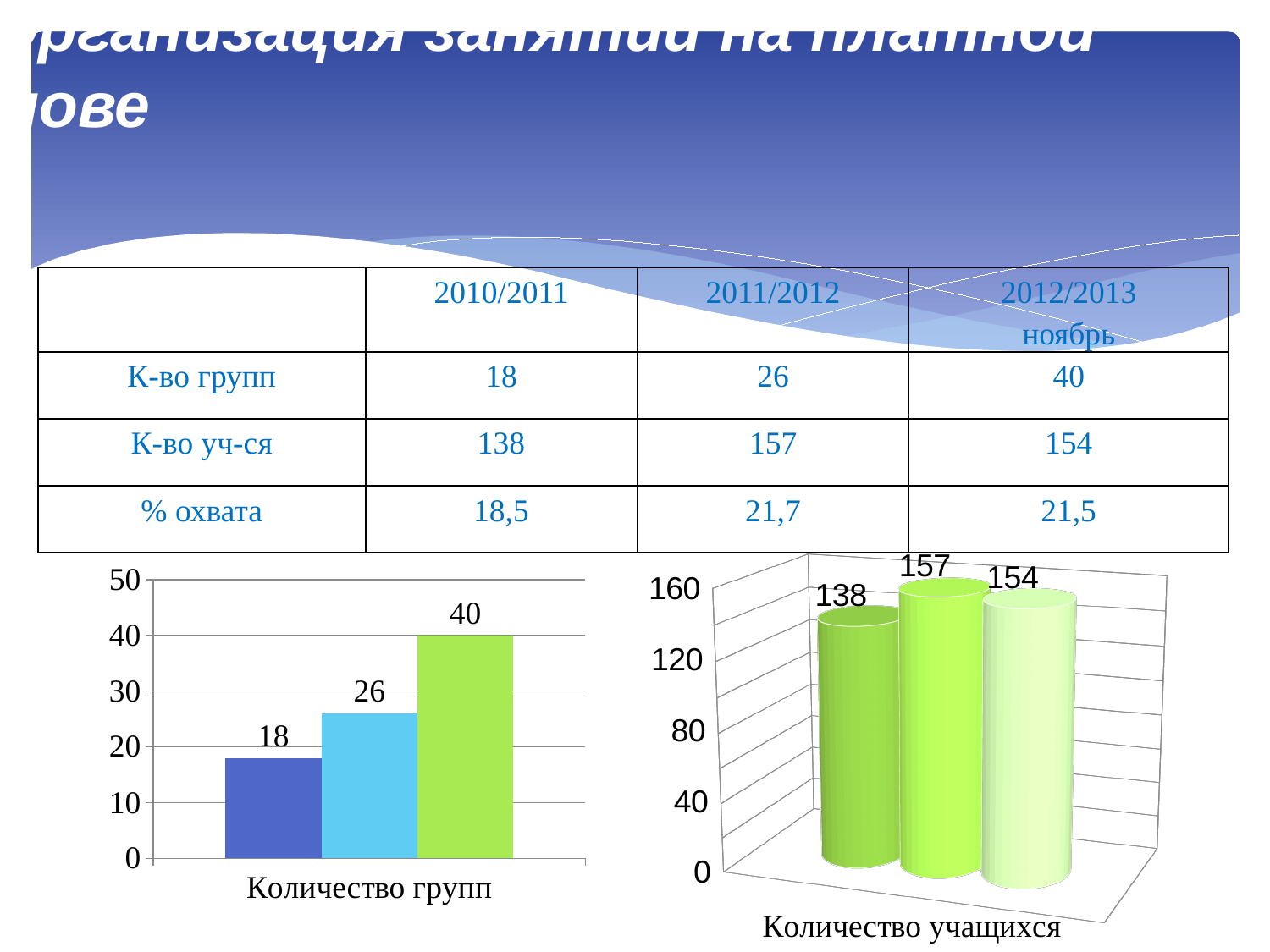

Организация занятий на платной основе
|  | 2010/2011 | 2011/2012 | 2012/2013 ноябрь |
| --- | --- | --- | --- |
| К-во групп | 18 | 26 | 40 |
| К-во уч-ся | 138 | 157 | 154 |
| % охвата | 18,5 | 21,7 | 21,5 |

[unsupported chart]

### Chart

| Category | 2010 | 20112 | 2012 |
|---|---|---|---|
| Количество групп | 18.0 | 26.0 | 40.0 |